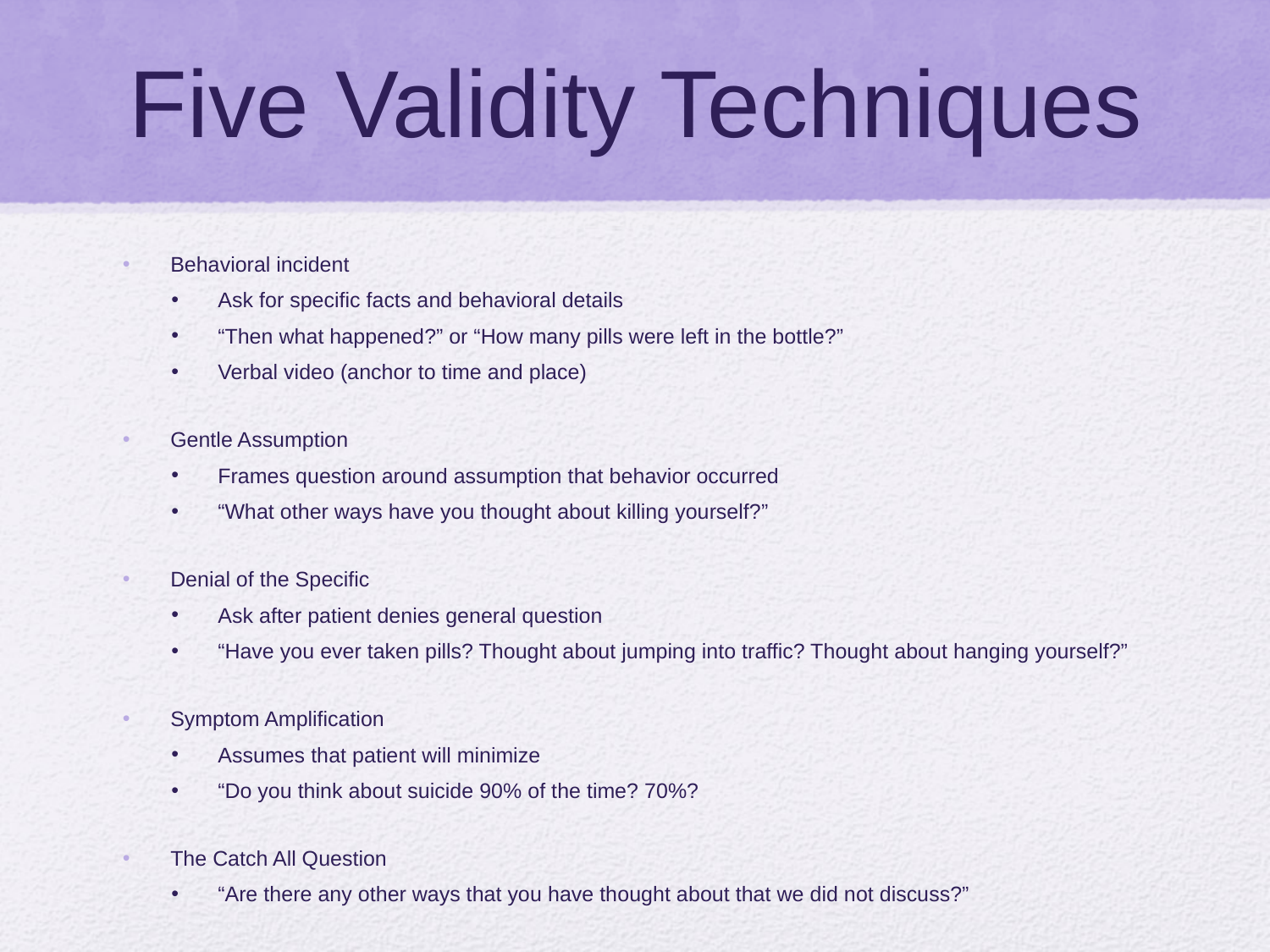

# Five Validity Techniques
Behavioral incident
Ask for specific facts and behavioral details
“Then what happened?” or “How many pills were left in the bottle?”
Verbal video (anchor to time and place)
Gentle Assumption
Frames question around assumption that behavior occurred
“What other ways have you thought about killing yourself?”
Denial of the Specific
Ask after patient denies general question
“Have you ever taken pills? Thought about jumping into traffic? Thought about hanging yourself?”
Symptom Amplification
Assumes that patient will minimize
“Do you think about suicide 90% of the time? 70%?
The Catch All Question
“Are there any other ways that you have thought about that we did not discuss?”